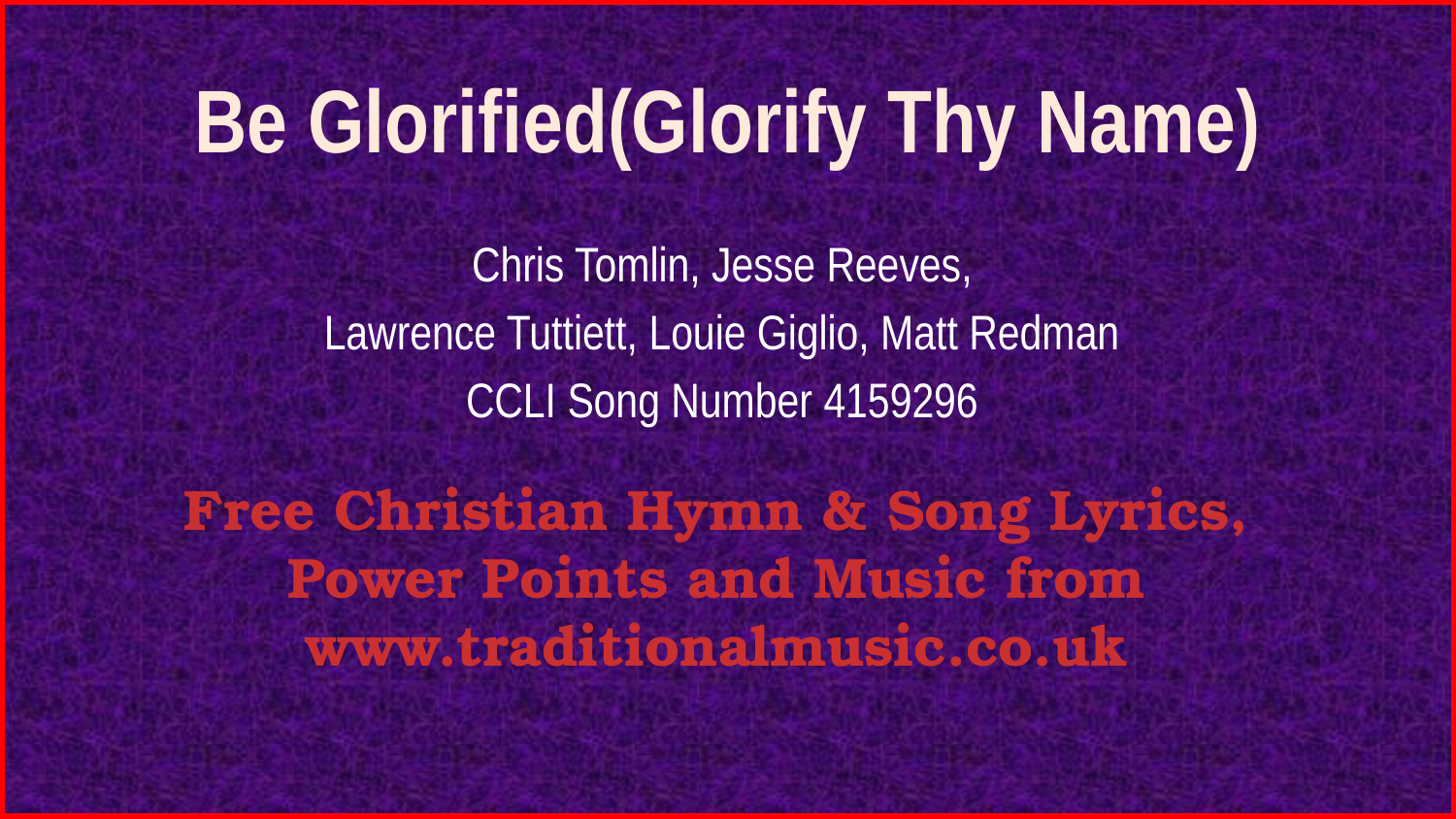

# Be Glorified(Glorify Thy Name)
Chris Tomlin, Jesse Reeves,
Lawrence Tuttiett, Louie Giglio, Matt Redman
CCLI Song Number 4159296